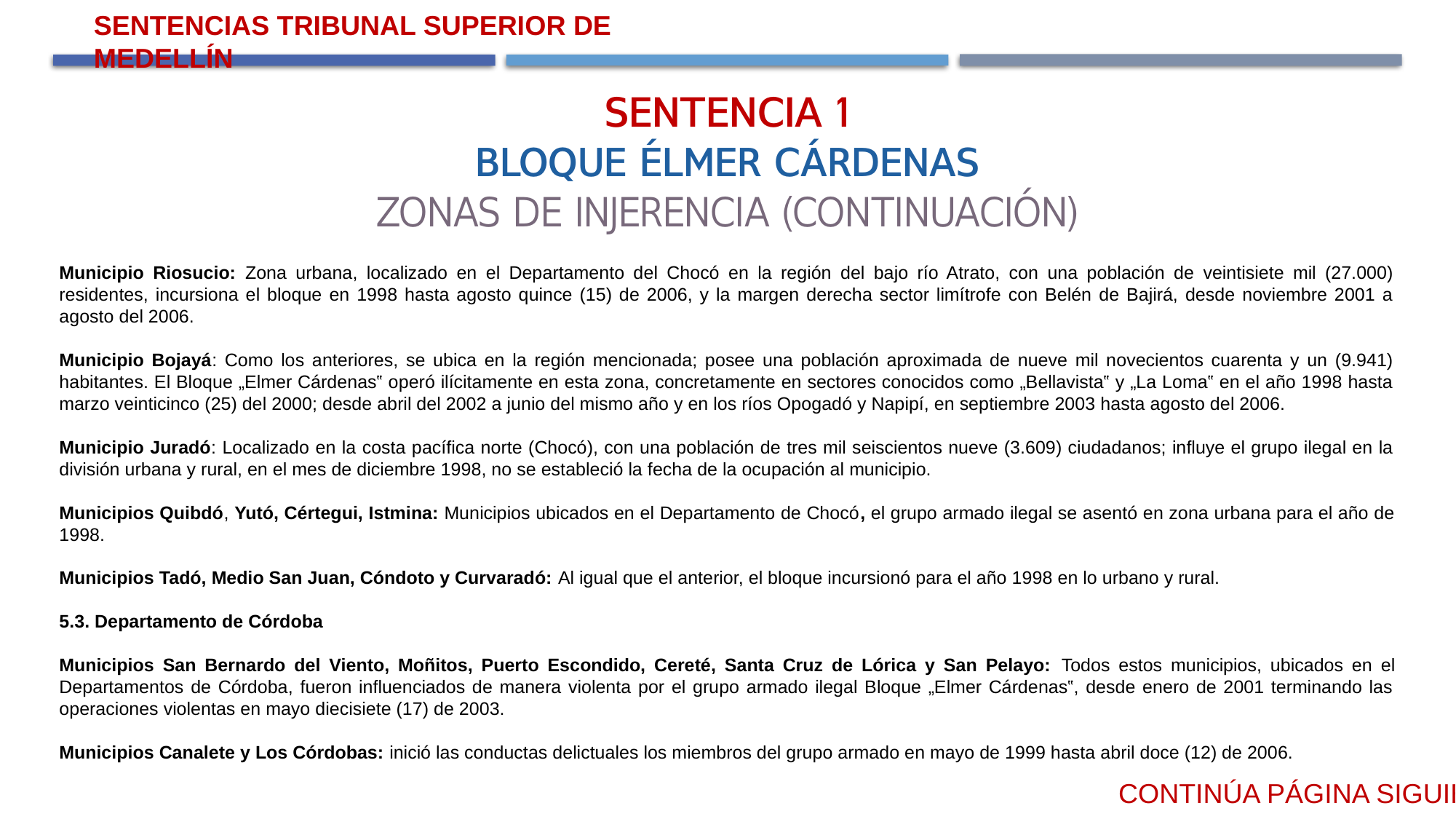

Sentencias Tribunal Superior de Medellín
Sentencia 1
Bloque Élmer Cárdenas
Zonas de Injerencia (continuación)
Municipio Riosucio: Zona urbana, localizado en el Departamento del Chocó en la región del bajo río Atrato, con una población de veintisiete mil (27.000) residentes, incursiona el bloque en 1998 hasta agosto quince (15) de 2006, y la margen derecha sector limítrofe con Belén de Bajirá, desde noviembre 2001 a agosto del 2006.

Municipio Bojayá: Como los anteriores, se ubica en la región mencionada; posee una población aproximada de nueve mil novecientos cuarenta y un (9.941) habitantes. El Bloque „Elmer Cárdenas‟ operó ilícitamente en esta zona, concretamente en sectores conocidos como „Bellavista‟ y „La Loma‟ en el año 1998 hasta marzo veinticinco (25) del 2000; desde abril del 2002 a junio del mismo año y en los ríos Opogadó y Napipí, en septiembre 2003 hasta agosto del 2006.

Municipio Juradó: Localizado en la costa pacífica norte (Chocó), con una población de tres mil seiscientos nueve (3.609) ciudadanos; influye el grupo ilegal en la división urbana y rural, en el mes de diciembre 1998, no se estableció la fecha de la ocupación al municipio.

Municipios Quibdó, Yutó, Cértegui, Istmina: Municipios ubicados en el Departamento de Chocó, el grupo armado ilegal se asentó en zona urbana para el año de 1998.

Municipios Tadó, Medio San Juan, Cóndoto y Curvaradó: Al igual que el anterior, el bloque incursionó para el año 1998 en lo urbano y rural.

5.3. Departamento de Córdoba

Municipios San Bernardo del Viento, Moñitos, Puerto Escondido, Cereté, Santa Cruz de Lórica y San Pelayo: Todos estos municipios, ubicados en el Departamentos de Córdoba, fueron influenciados de manera violenta por el grupo armado ilegal Bloque „Elmer Cárdenas‟, desde enero de 2001 terminando las operaciones violentas en mayo diecisiete (17) de 2003.

Municipios Canalete y Los Córdobas: inició las conductas delictuales los miembros del grupo armado en mayo de 1999 hasta abril doce (12) de 2006.

Continúa página siguiente